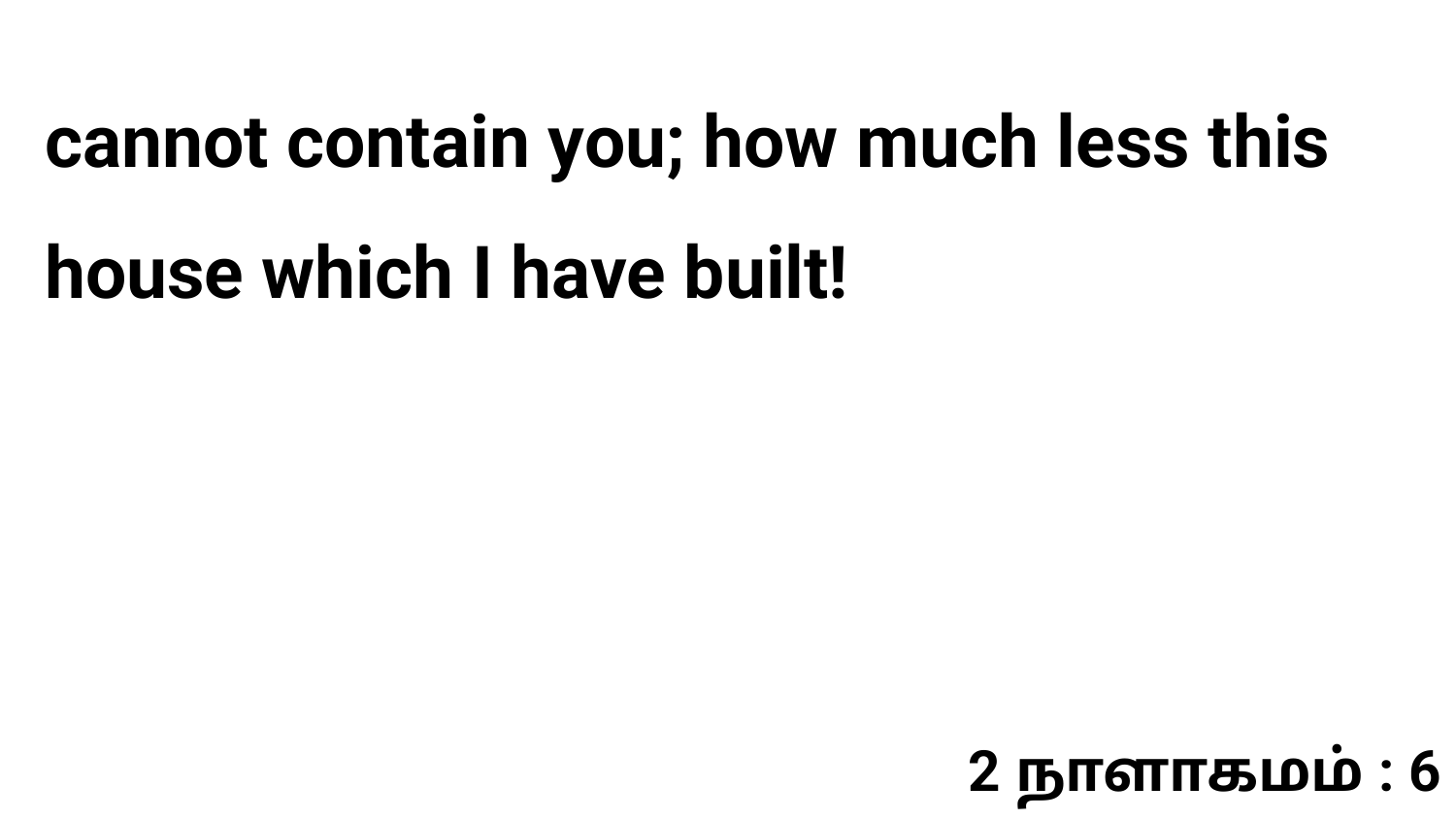

cannot contain you; how much less this house which I have built!
2 நாளாகமம் : 6